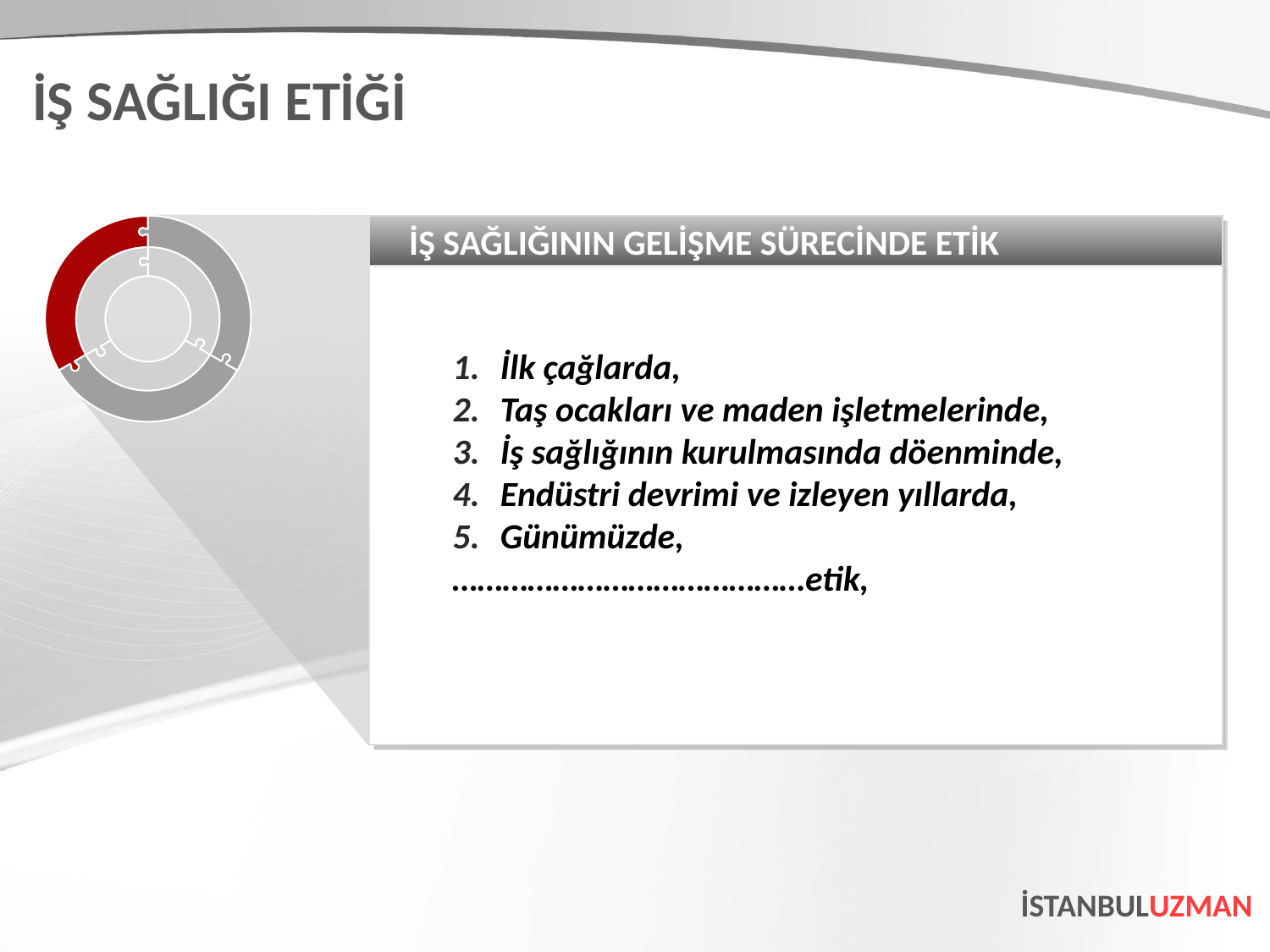

İŞ SAĞLIĞI ETİĞİ

İŞ SAĞLIĞININ GELİŞME SÜRECİNDE ETİK

İlk çağlarda,
Taş ocakları ve maden işletmelerinde,
İş sağlığının kurulmasında döenminde,
Endüstri devrimi ve izleyen yıllarda,
Günümüzde,
……………………………………etik,

İSTANBULUZMAN